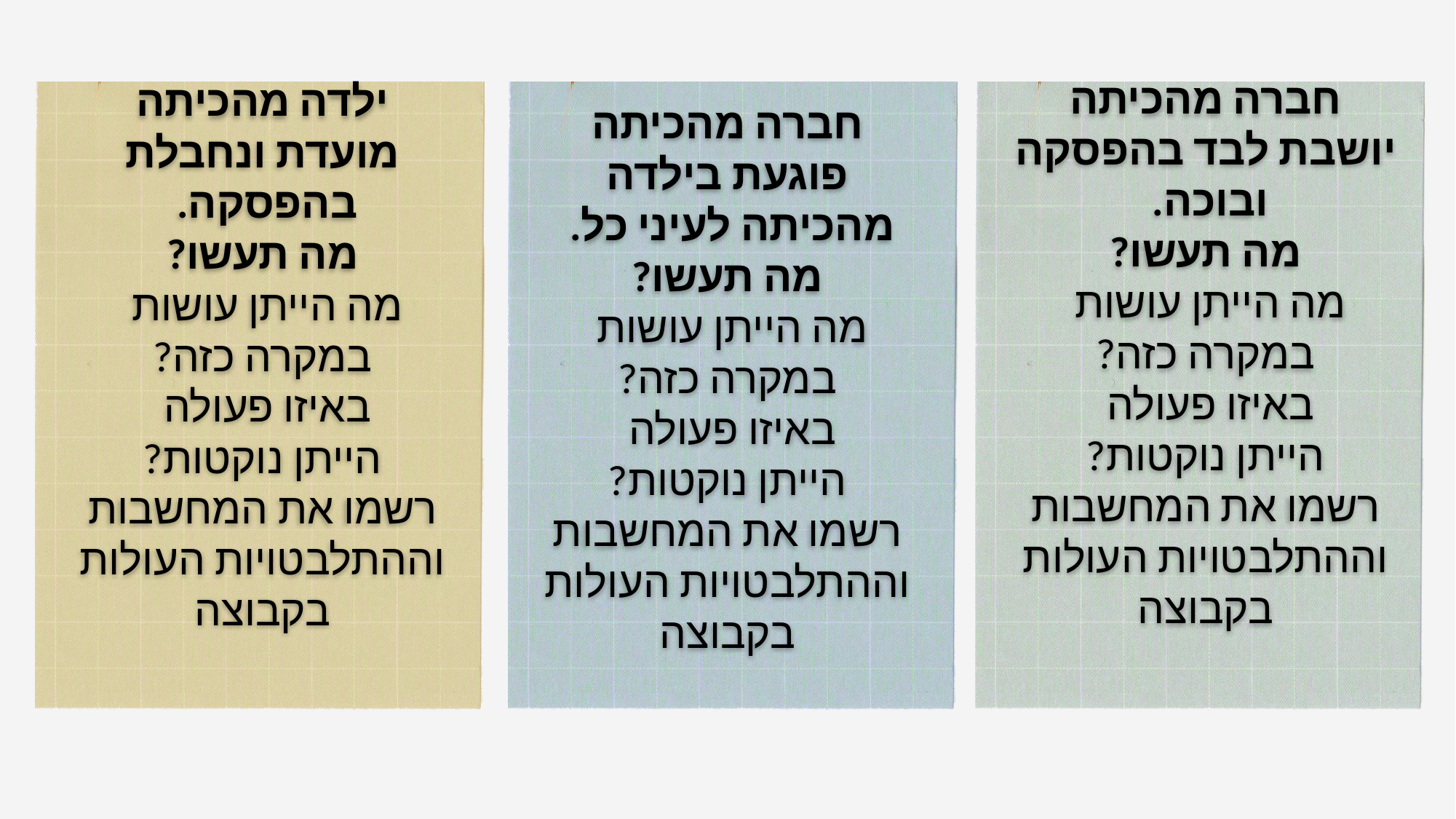

חברה מהכיתה יושבת לבד בהפסקה ובוכה.
מה תעשו?
מה הייתן עושות
במקרה כזה?
באיזו פעולה
הייתן נוקטות?
רשמו את המחשבות וההתלבטויות העולות בקבוצה

חברה מהכיתה פוגעת בילדה מהכיתה לעיני כל.
מה תעשו?
מה הייתן עושות
במקרה כזה?
באיזו פעולה
הייתן נוקטות?
רשמו את המחשבות וההתלבטויות העולות בקבוצה
ילדה מהכיתה מועדת ונחבלת בהפסקה.
מה תעשו?
מה הייתן עושות
במקרה כזה?
באיזו פעולה
הייתן נוקטות?
רשמו את המחשבות וההתלבטויות העולות בקבוצה